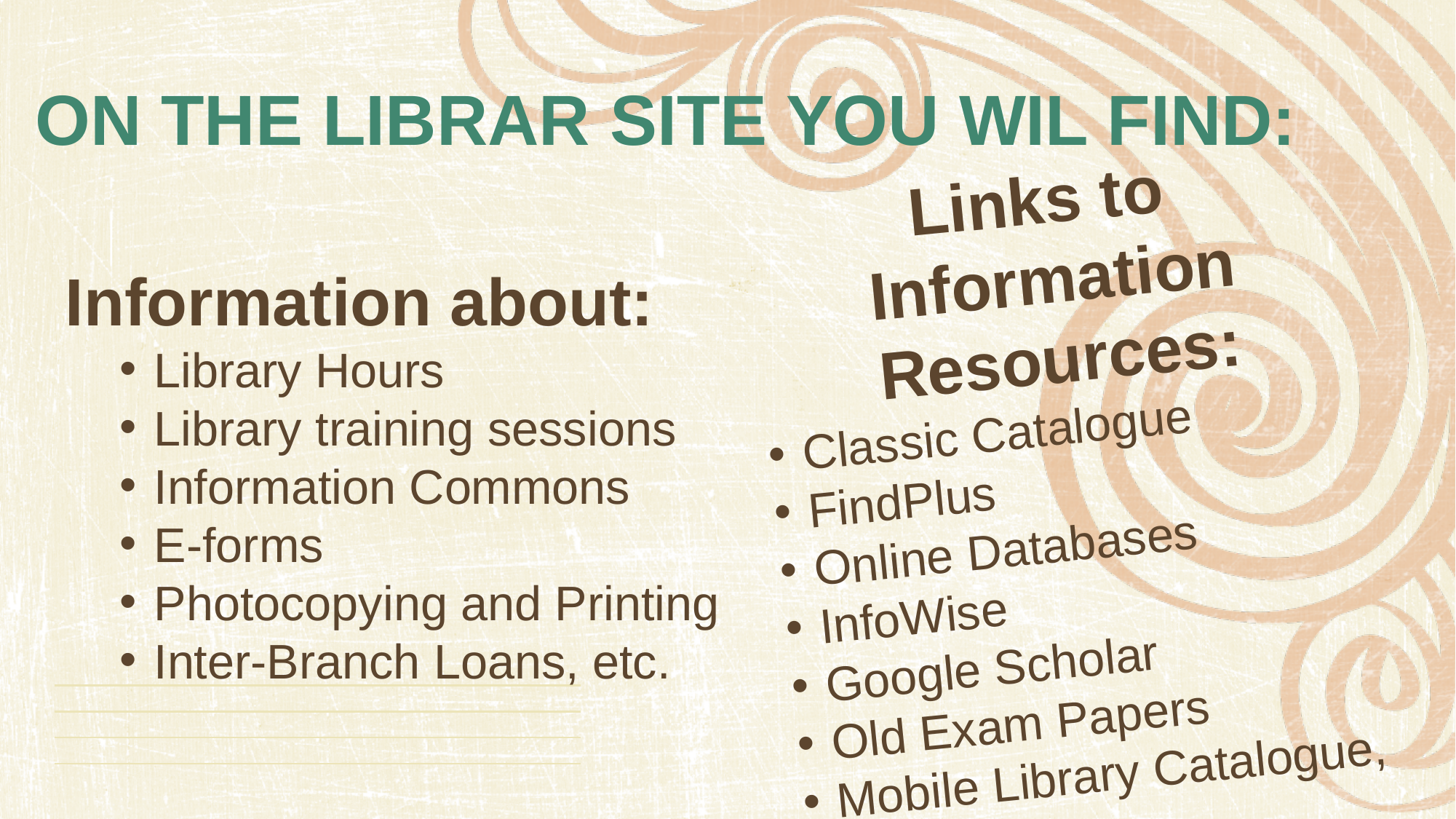

# On the Librar site you wil find:

Links to
Information Resources:
Classic Catalogue
FindPlus
Online Databases
InfoWise
Google Scholar
Old Exam Papers
Mobile Library Catalogue, etc.

Information about:
Library Hours
Library training sessions
Information Commons
E-forms
Photocopying and Printing
Inter-Branch Loans, etc.